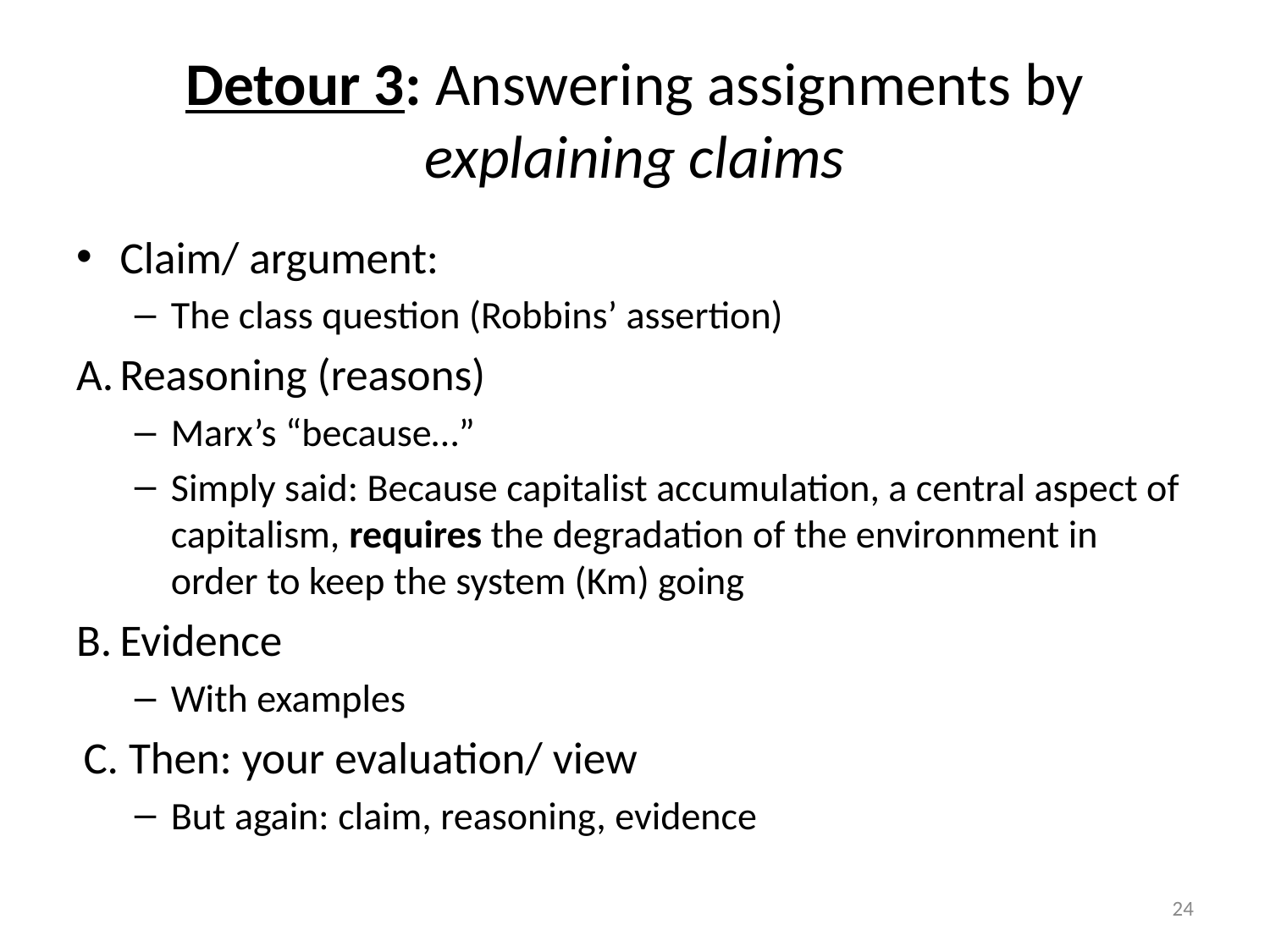

# Detour 3: Answering assignments by explaining claims
Claim/ argument:
The class question (Robbins’ assertion)
Reasoning (reasons)
Marx’s “because…”
Simply said: Because capitalist accumulation, a central aspect of capitalism, requires the degradation of the environment in order to keep the system (Km) going
Evidence
With examples
C. Then: your evaluation/ view
	But again: claim, reasoning, evidence
24